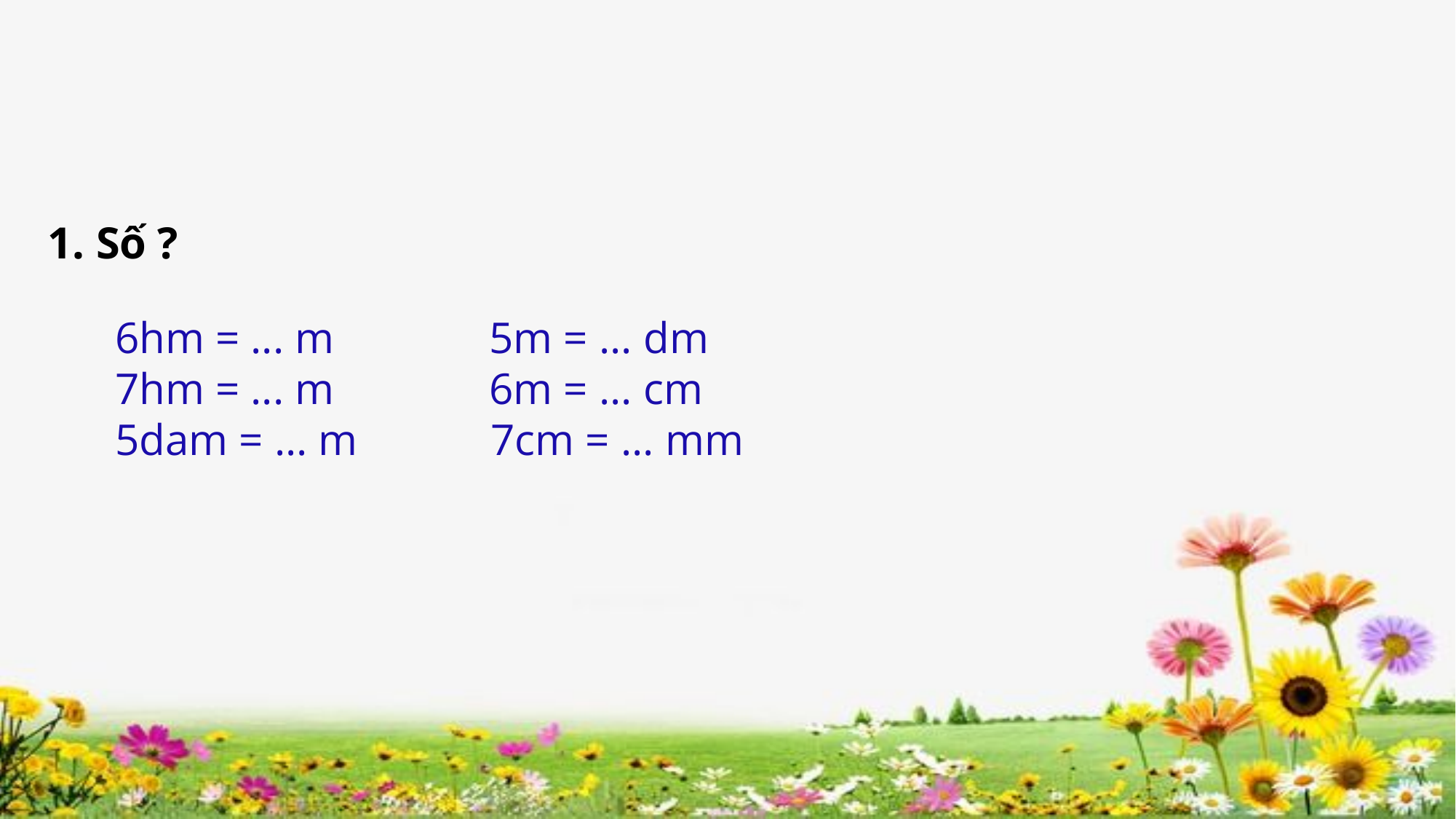

1. Số ?

6hm = ... m              5m = ... dm
7hm = ... m              6m = ... cm
5dam = ... m            7cm = ... mm